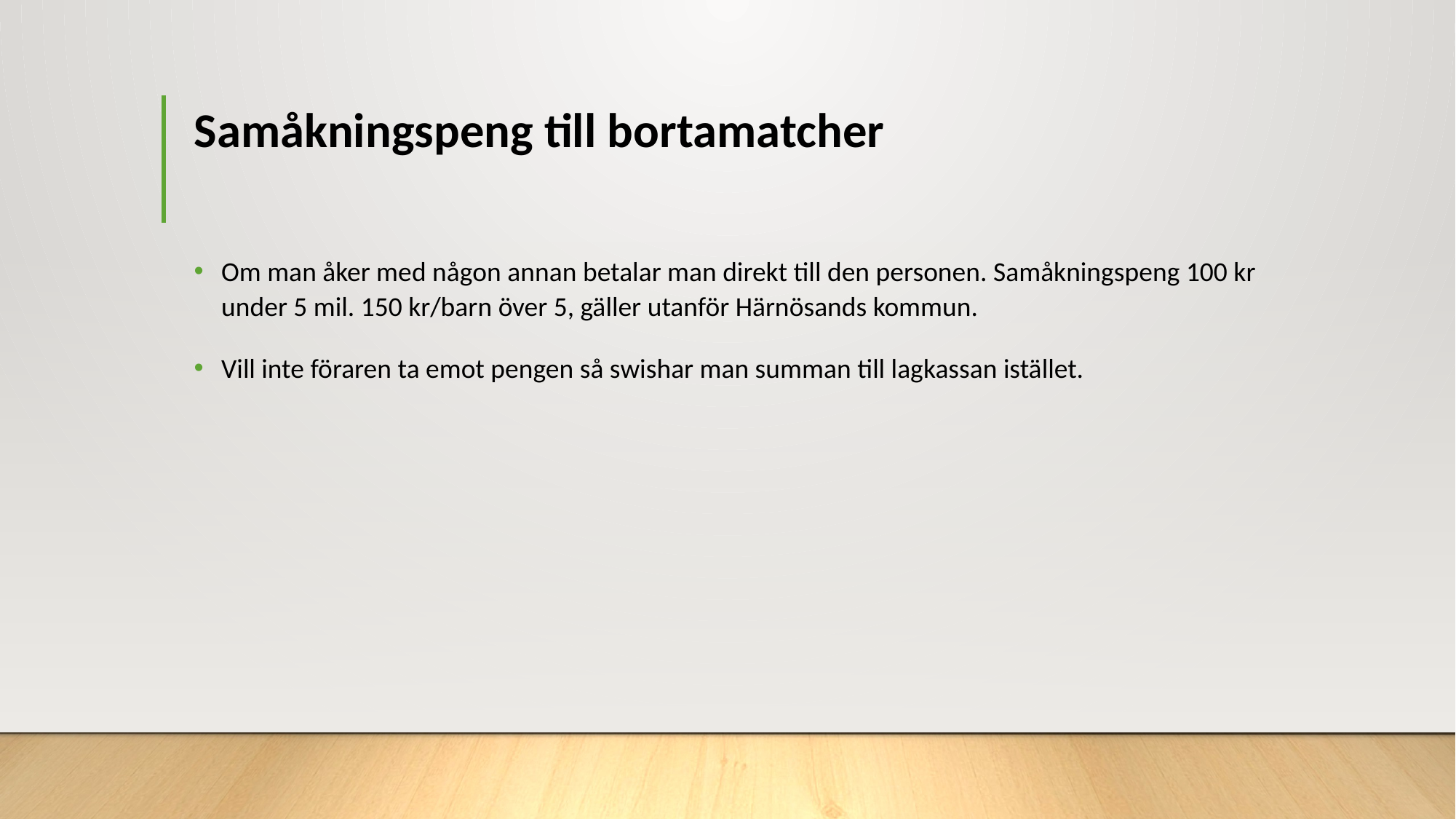

# Samåkningspeng till bortamatcher
Om man åker med någon annan betalar man direkt till den personen. Samåkningspeng 100 kr under 5 mil. 150 kr/barn över 5, gäller utanför Härnösands kommun.
Vill inte föraren ta emot pengen så swishar man summan till lagkassan istället.